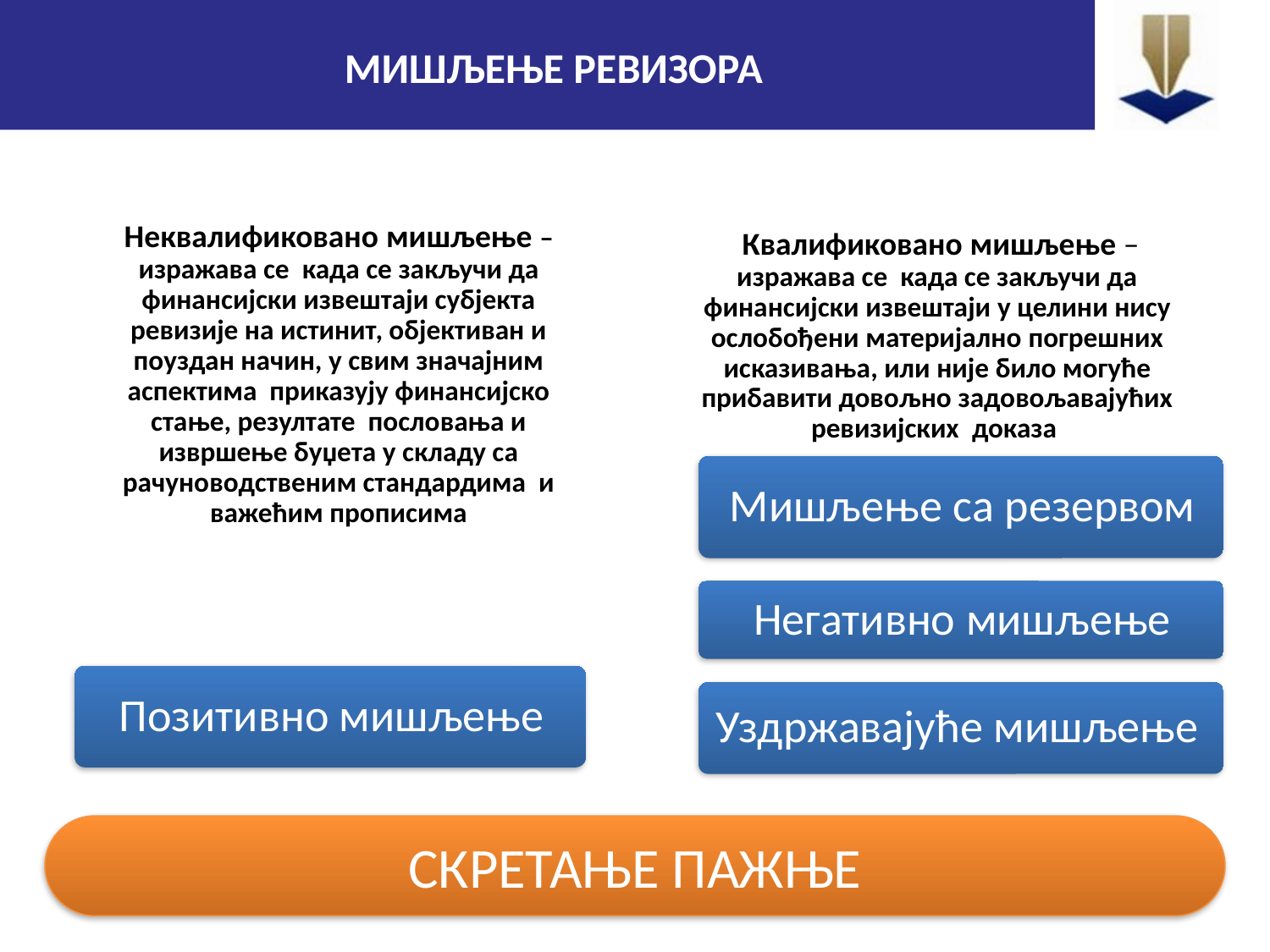

МИШЉЕЊЕ РЕВИЗОРА

Неквалификовано мишљење – изражава се  када се закључи да финансијски извештаји субјекта ревизије на истинит, објективан и поуздан начин, у свим значајним аспектима  приказују финансијско стање, резултате  пословања и извршење буџета у складу са рачуноводственим стандардима  и важећим прописима
Позитивно мишљење

 Квалификовано мишљење – изражава се  када се закључи да финансијски извештаји у целини нису ослобођени материјално погрешних исказивања, или није било могуће прибавити довољно задовољавајућих ревизијских  доказа
Мишљење са резервом
Негативно мишљење
Уздржавајуће мишљење
СКРЕТАЊЕ ПАЖЊЕ